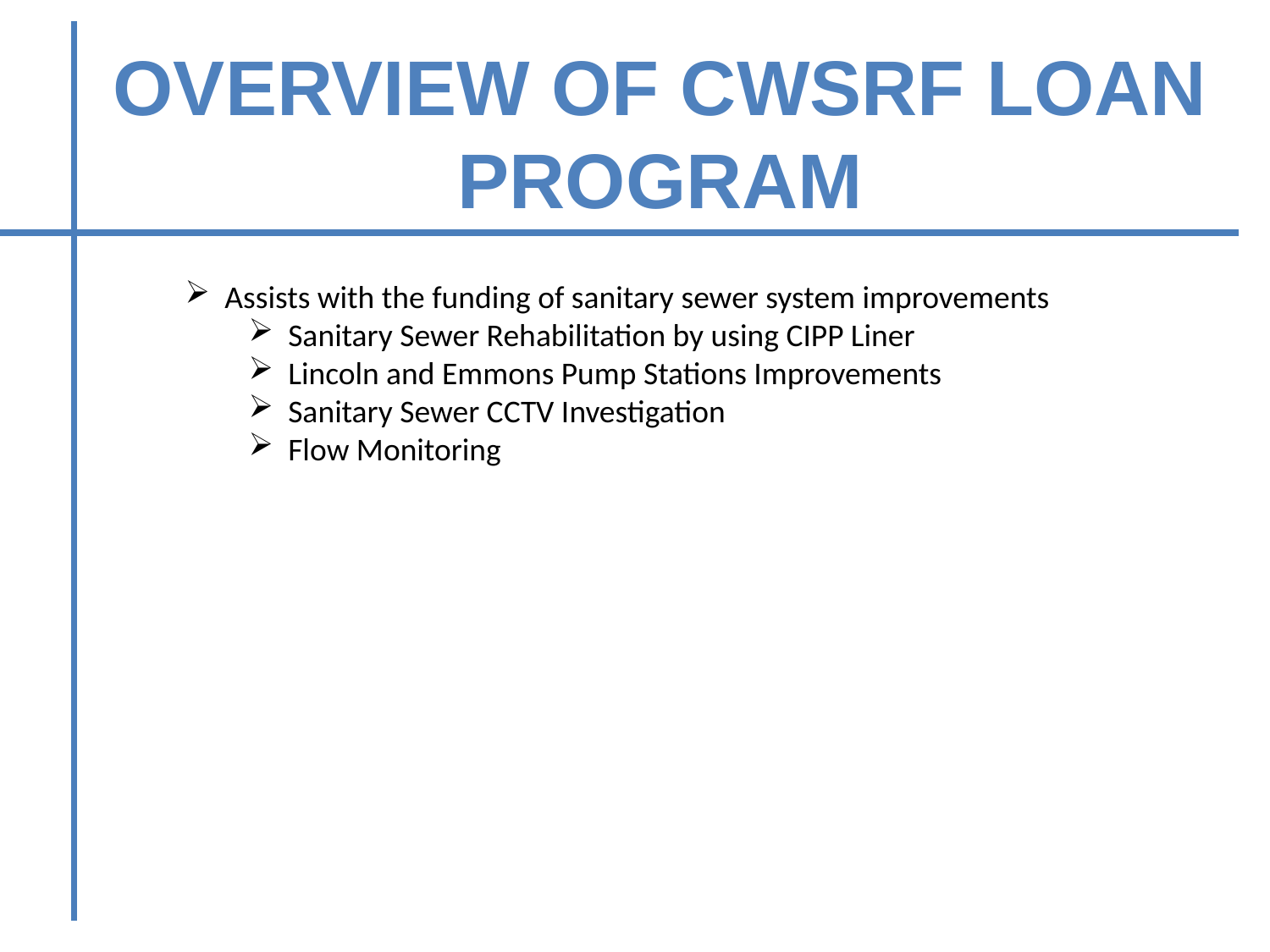

OVERVIEW OF CWsRF LOAN
PROGRAM

Assists with the funding of sanitary sewer system improvements
Sanitary Sewer Rehabilitation by using CIPP Liner
Lincoln and Emmons Pump Stations Improvements
Sanitary Sewer CCTV Investigation
Flow Monitoring